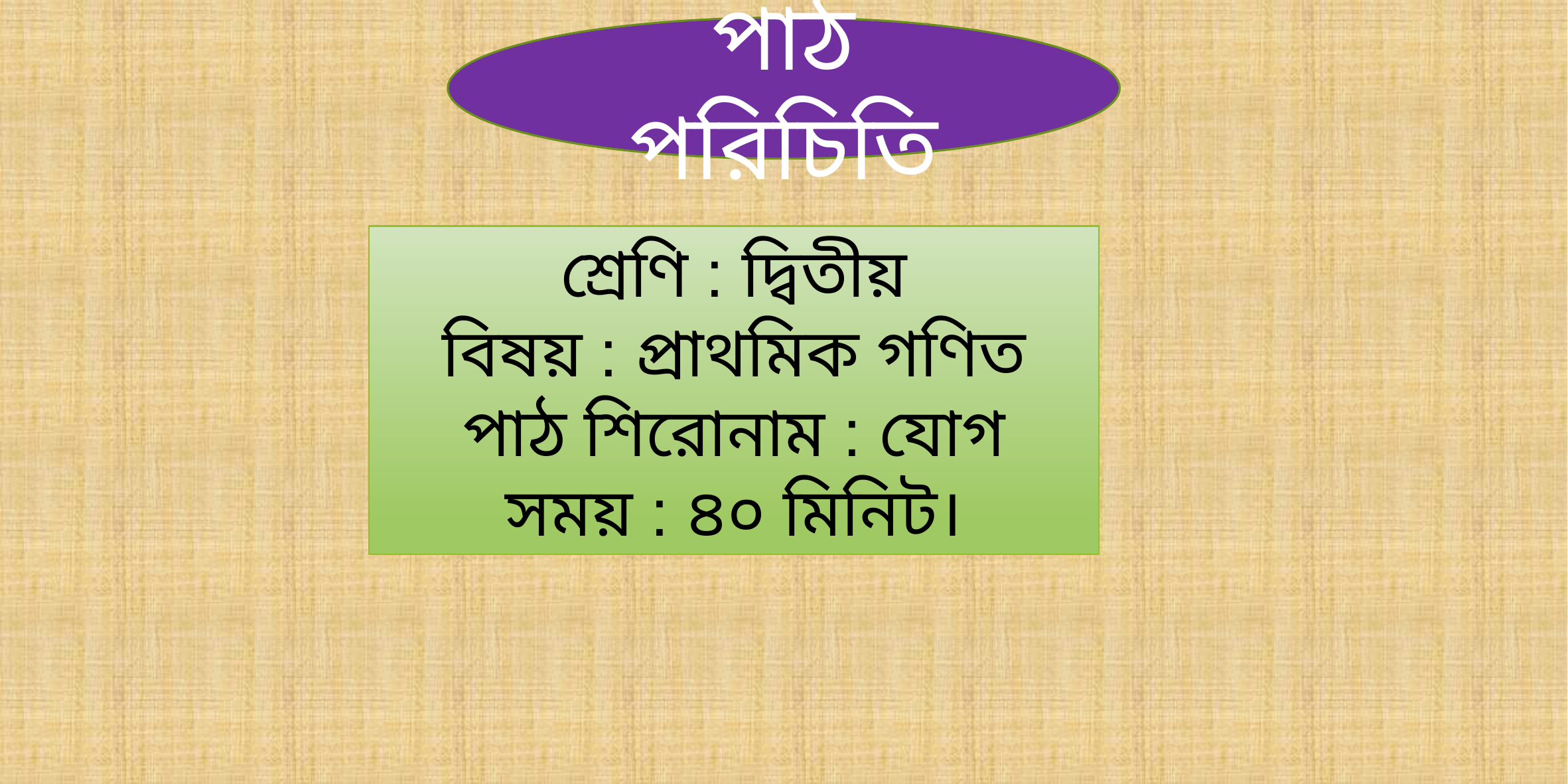

পাঠ পরিচিতি
শ্রেণি : দ্বিতীয়
বিষয় : প্রাথমিক গণিত
পাঠ শিরোনাম : যোগ
সময় : ৪০ মিনিট।